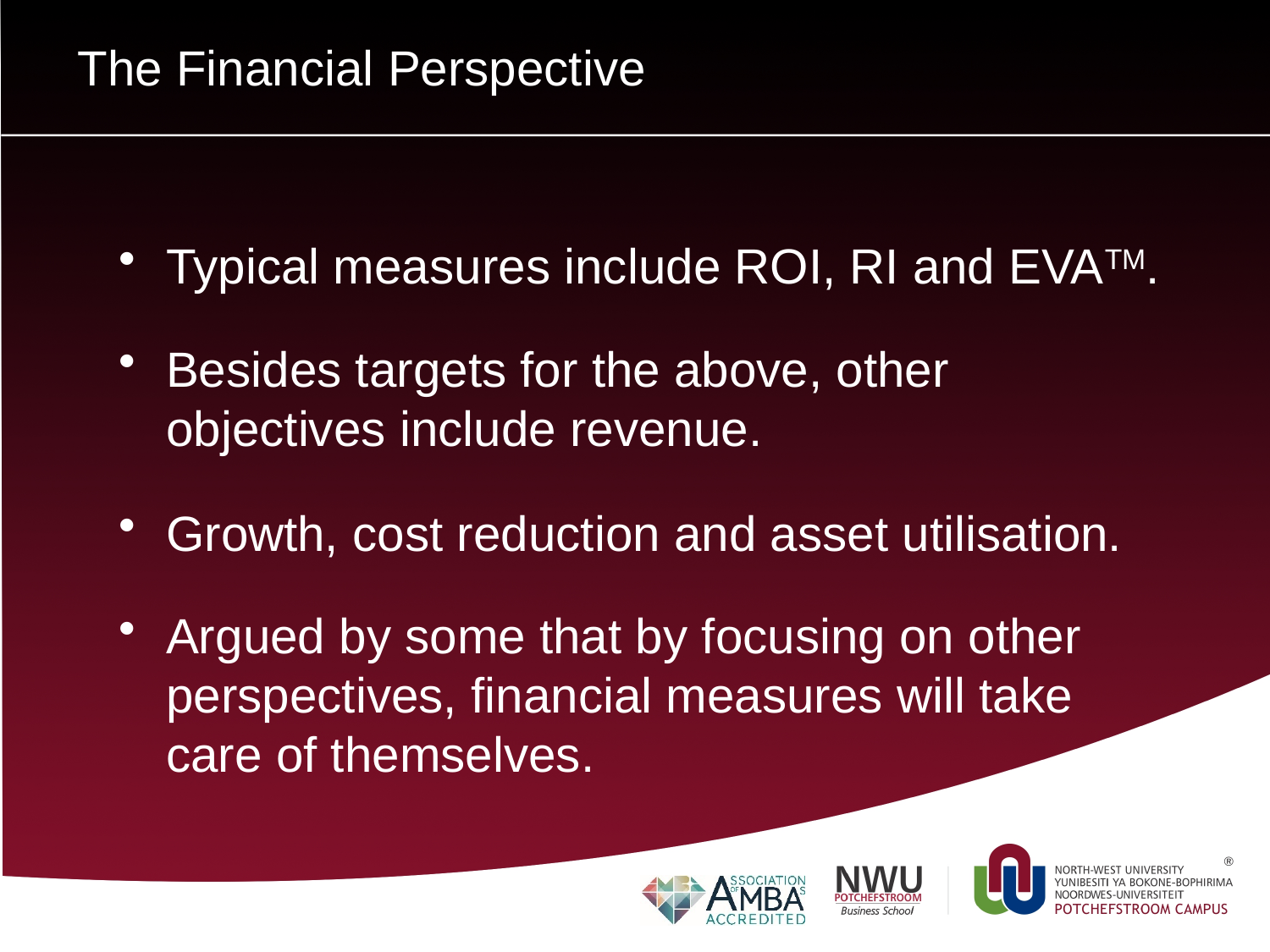

# The Financial Perspective

Typical measures include ROI, RI and EVATM.

Besides targets for the above, other objectives include revenue.

Growth, cost reduction and asset utilisation.

Argued by some that by focusing on other perspectives, financial measures will take care of themselves.